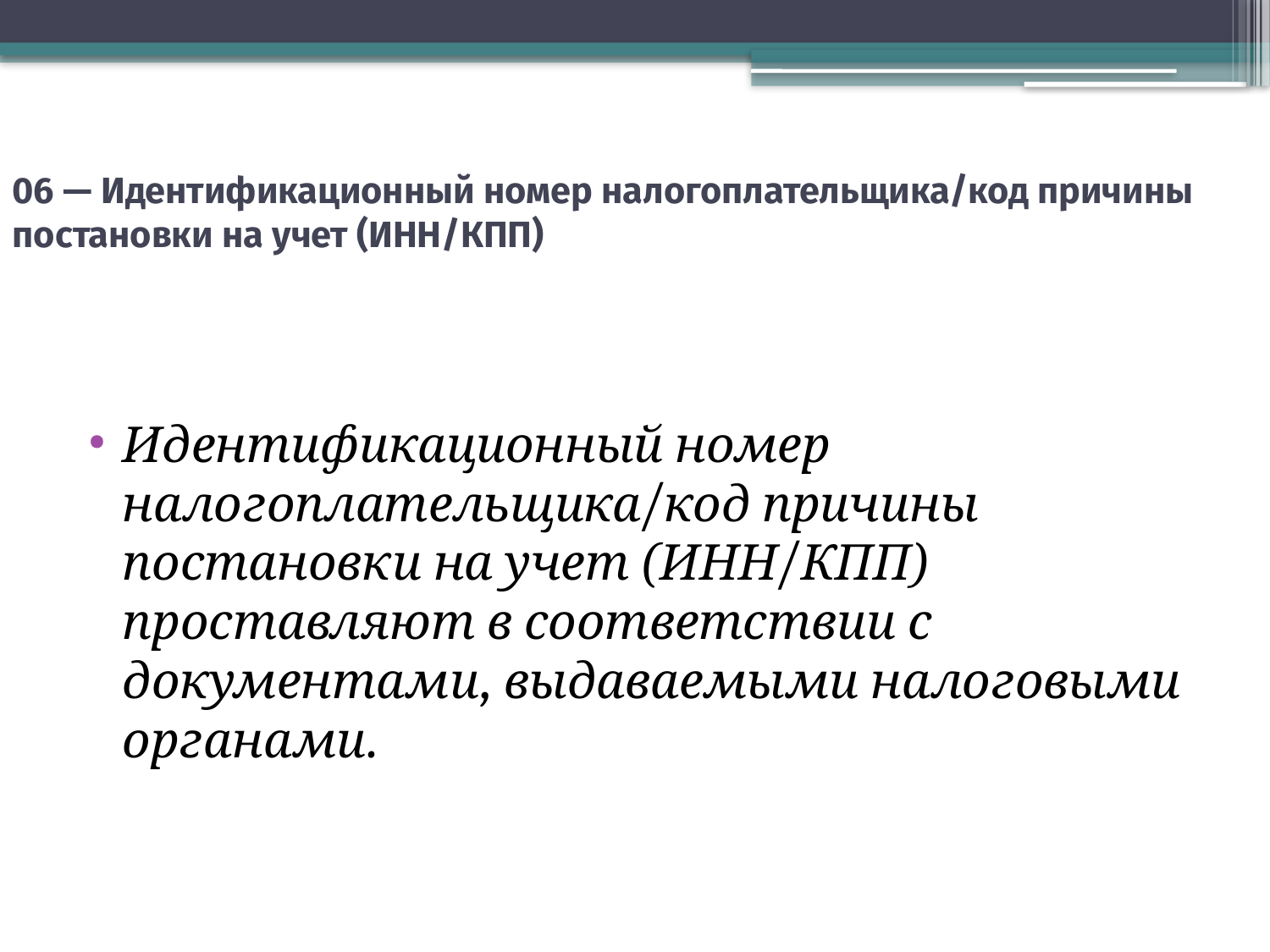

# 06 — Идентификационный номер налогоплательщика/код причины постановки на учет (ИНН/КПП)
Идентификационный номер налогоплательщика/код причины постановки на учет (ИНН/КПП) проставляют в соответствии с документами, выдаваемыми налоговыми органами.